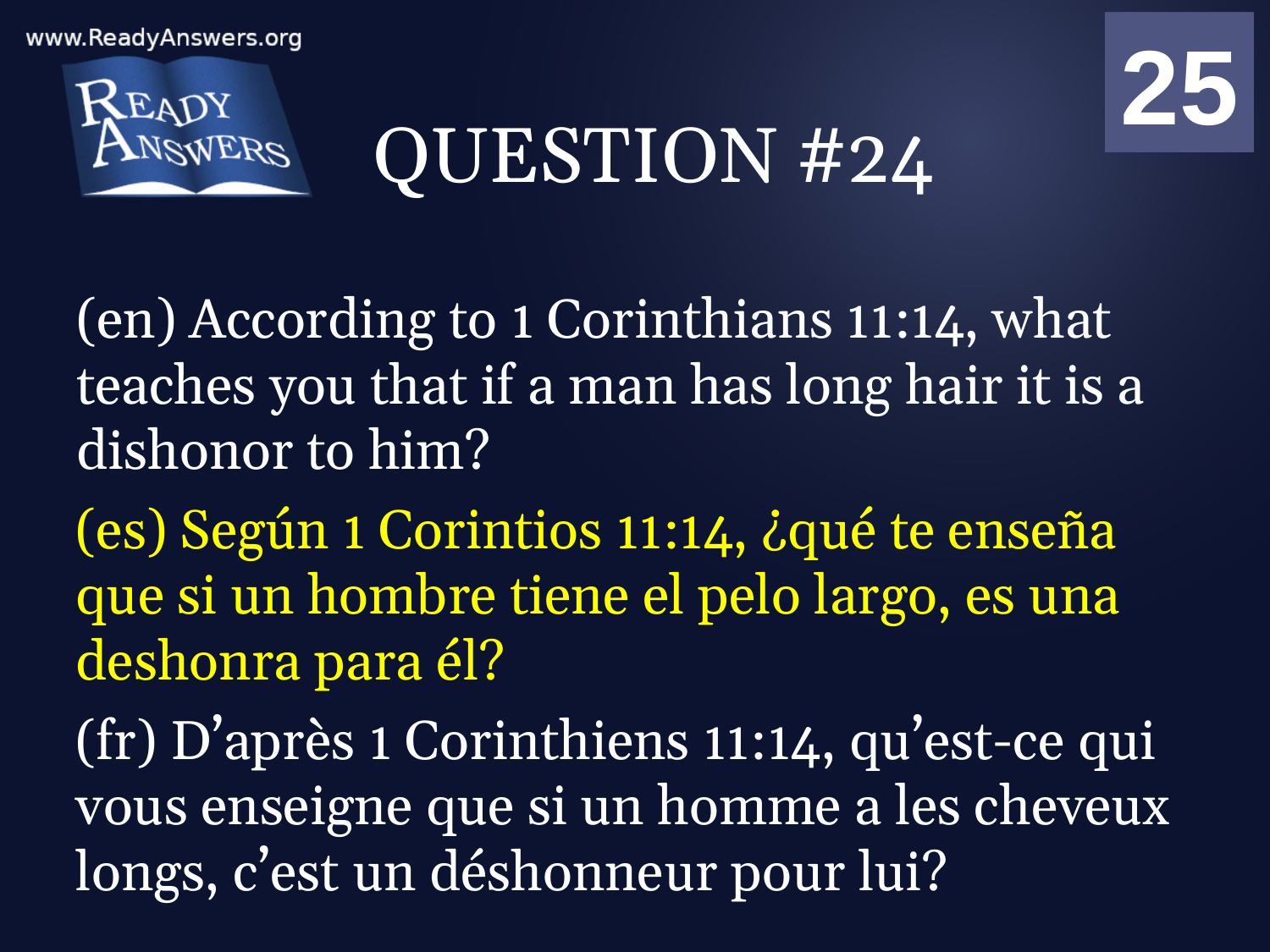

01
02
03
04
05
06
07
08
09
10
11
12
13
14
15
16
17
18
19
20
21
22
23
24
25
00
# QUESTION #24
(en) According to 1 Corinthians 11:14, what teaches you that if a man has long hair it is a dishonor to him?
(es) Según 1 Corintios 11:14, ¿qué te enseña que si un hombre tiene el pelo largo, es una deshonra para él?
(fr) D’après 1 Corinthiens 11:14, qu’est-ce qui vous enseigne que si un homme a les cheveux longs, c’est un déshonneur pour lui?